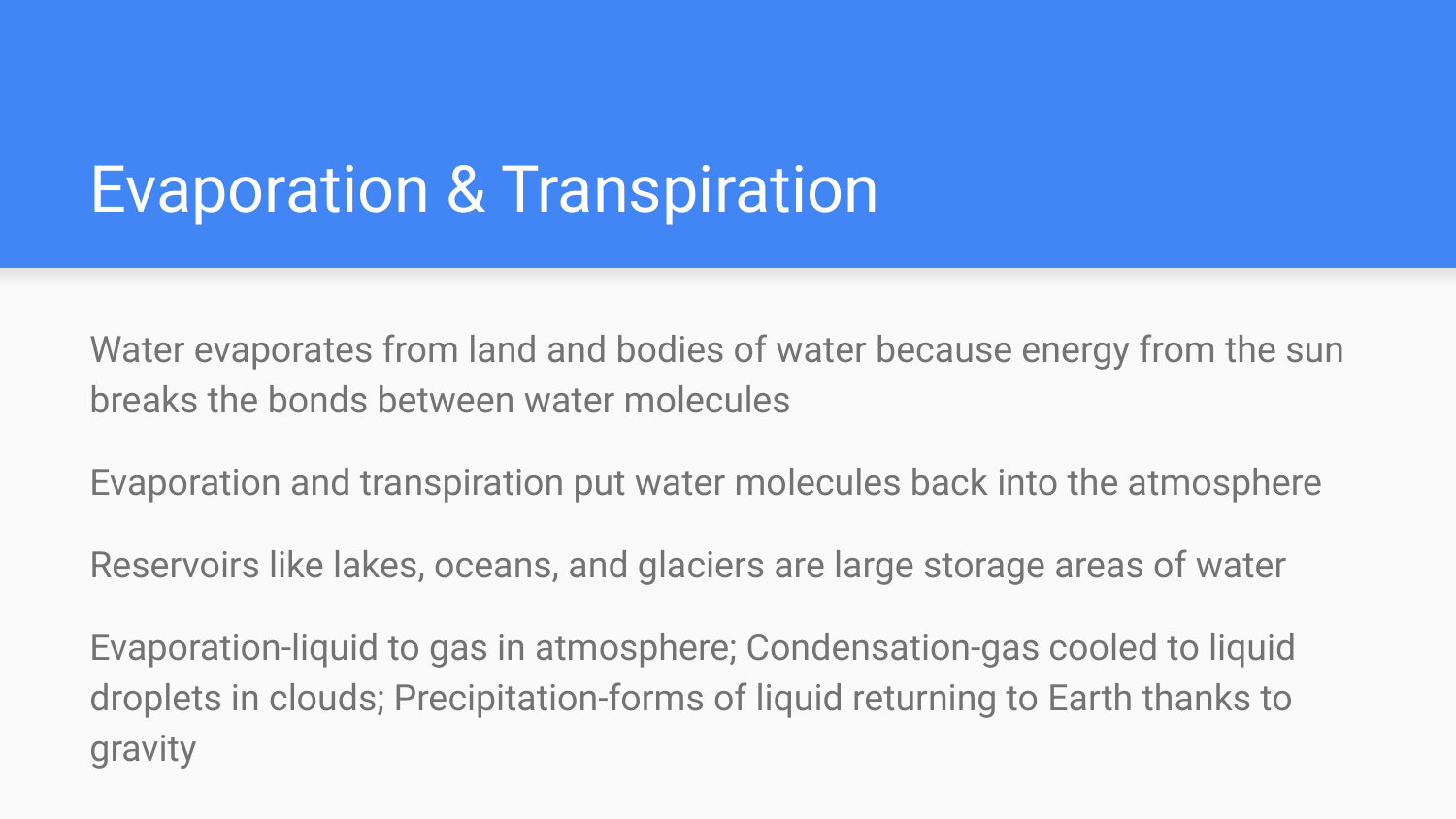

# Evaporation & Transpiration
Water evaporates from land and bodies of water because energy from the sun breaks the bonds between water molecules
Evaporation and transpiration put water molecules back into the atmosphere
Reservoirs like lakes, oceans, and glaciers are large storage areas of water
Evaporation-liquid to gas in atmosphere; Condensation-gas cooled to liquid droplets in clouds; Precipitation-forms of liquid returning to Earth thanks to gravity